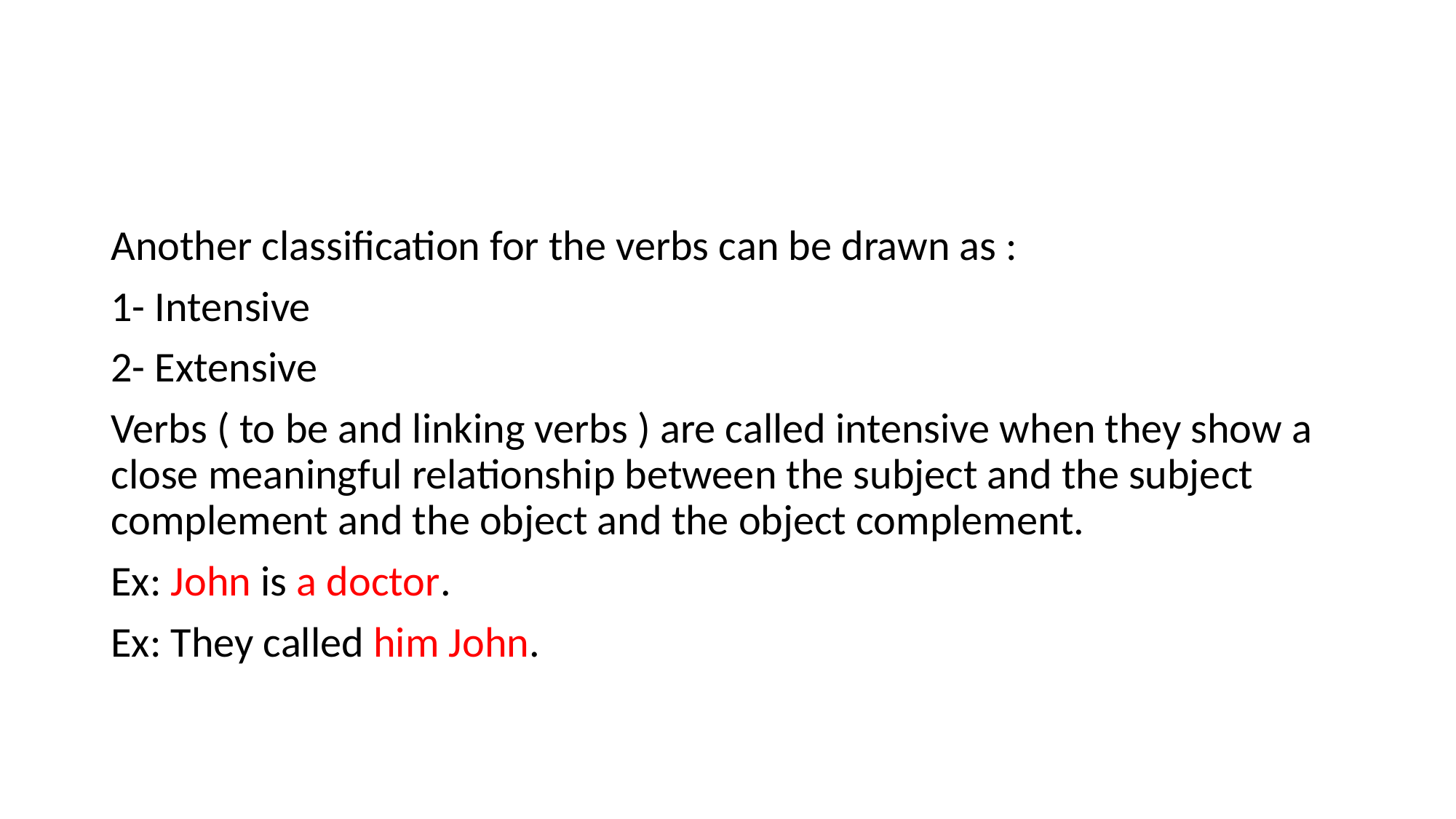

#
Another classification for the verbs can be drawn as :
1- Intensive
2- Extensive
Verbs ( to be and linking verbs ) are called intensive when they show a close meaningful relationship between the subject and the subject complement and the object and the object complement.
Ex: John is a doctor.
Ex: They called him John.